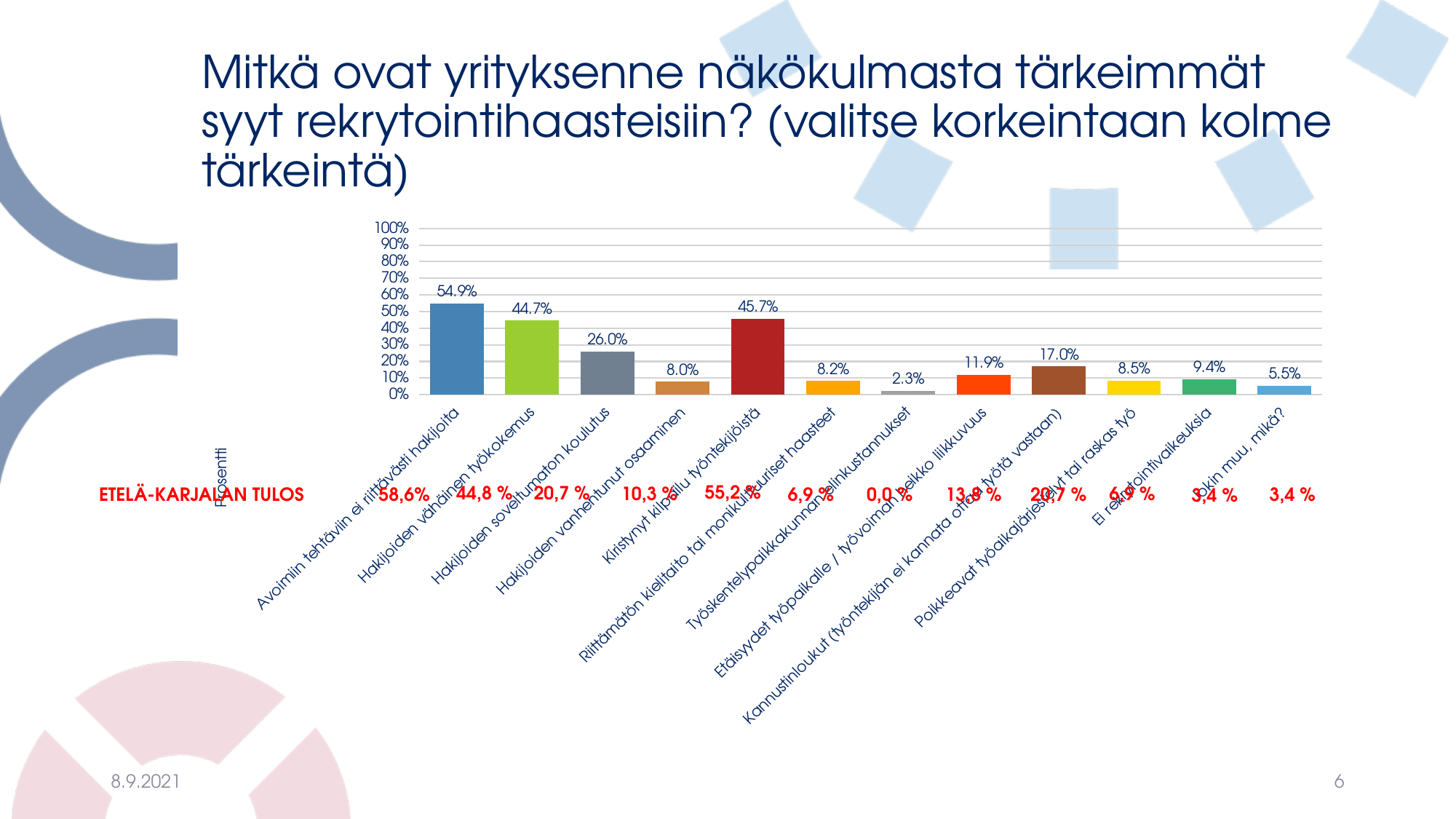

# Mitkä ovat yrityksenne näkökulmasta tärkeimmät syyt rekrytointihaasteisiin? (valitse korkeintaan kolme tärkeintä)

### Chart

| Category | Mitkä ovat yrityksenne näkökulmasta tärkeimmät syyt rekrytointihaasteisiin? Valitse korkeintaan kolme tärkeintä. |
|---|---|
| Avoimiin tehtäviin ei riittävästi hakijoita | 0.5488372093023256 |
| Hakijoiden vähäinen työkokemus | 0.44651162790697674 |
| Hakijoiden soveltumaton koulutus | 0.26046511627906976 |
| Hakijoiden vanhentunut osaaminen | 0.07984496124031008 |
| Kiristynyt kilpailu työntekijöistä | 0.4565891472868217 |
| Riittämätön kielitaito tai monikulttuuriset haasteet | 0.08217054263565891 |
| Työskentelypaikkakunnan elinkustannukset | 0.023255813953488372 |
| Etäisyydet työpaikalle / työvoiman heikko liikkuvuus | 0.11937984496124031 |
| Kannustinloukut (työntekijän ei kannata ottaa työtä vastaan) | 0.1697674418604651 |
| Poikkeavat työaikajärjestelyt tai raskas työ | 0.08527131782945736 |
| Ei rekrytointivaikeuksia | 0.0937984496124031 |
| Jokin muu, mikä? | 0.05503875968992248 |
55,2 %
20,7 %
44,8 %
10,3 %
6,9 %
0,0 %
13,8 %
3,4 %
ETELÄ-KARJALAN TULOS
58,6%
6,9 %
20,7 %
3,4 %
8.9.2021
6